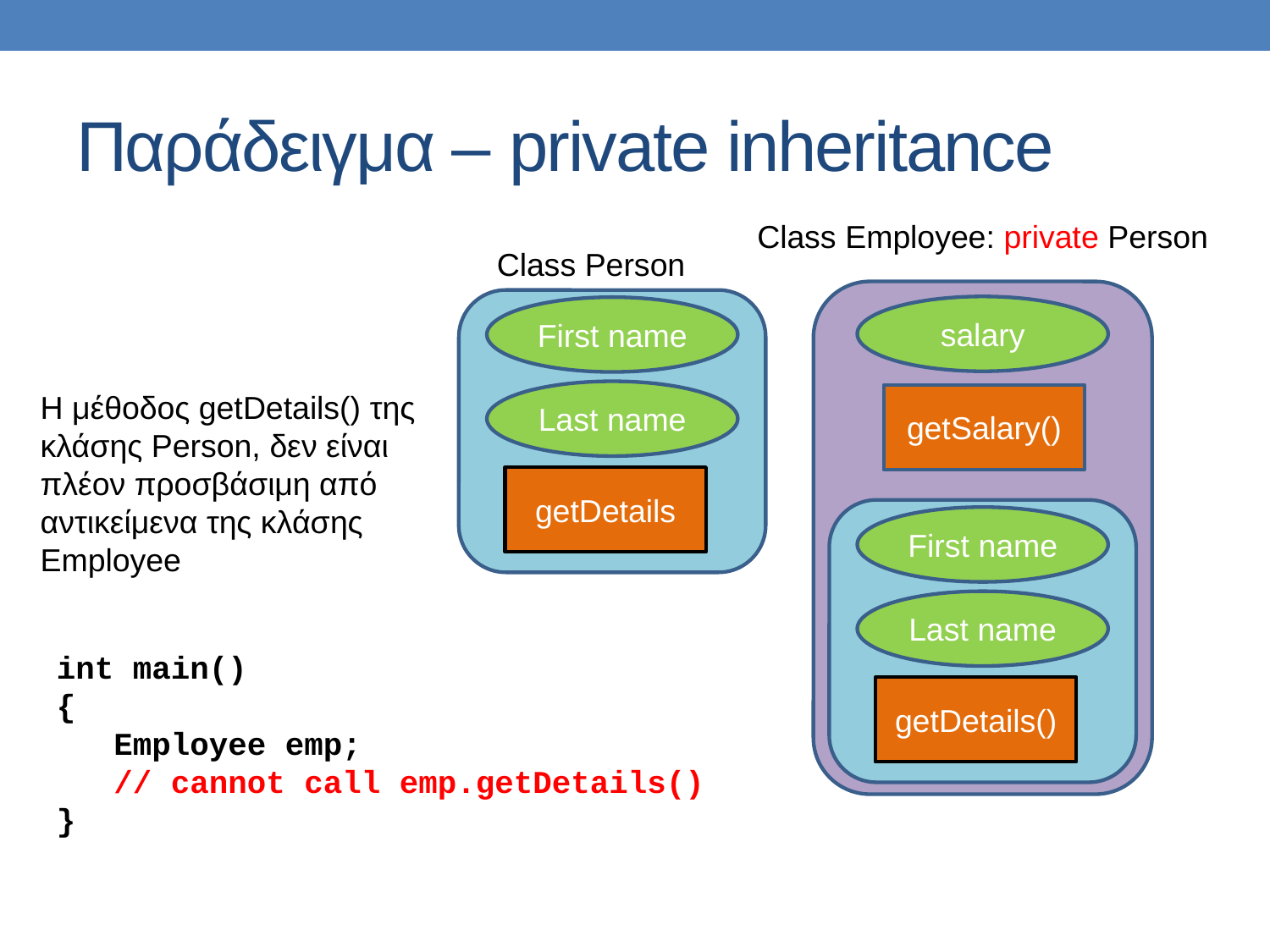

# Παράδειγμα – private inheritance
Class Employee: private Person
Class Person

salary
First name
Η μέθοδος getDetails() της κλάσης Person, δεν είναι πλέον προσβάσιμη από αντικείμενα της κλάσης Employee
Last name
getSalary()
getDetails

First name
Last name
int main()
{
   Employee emp;
   // cannot call emp.getDetails()
}
getDetails()